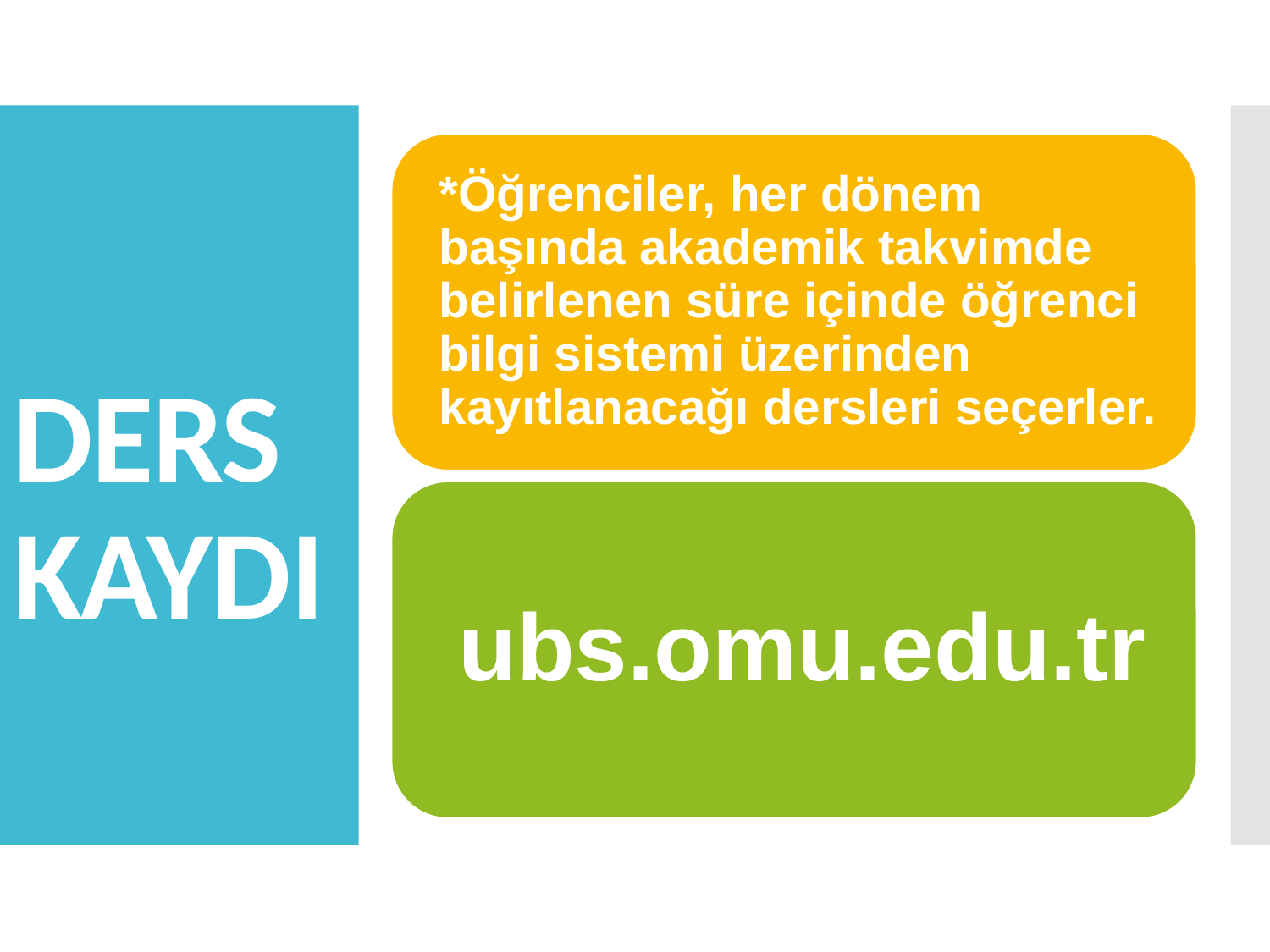

*Öğrenciler, her dönem başında akademik takvimde belirlenen süre içinde öğrenci bilgi sistemi üzerinden kayıtlanacağı dersleri seçerler.
ubs.omu.edu.tr
# DERS KAYDI